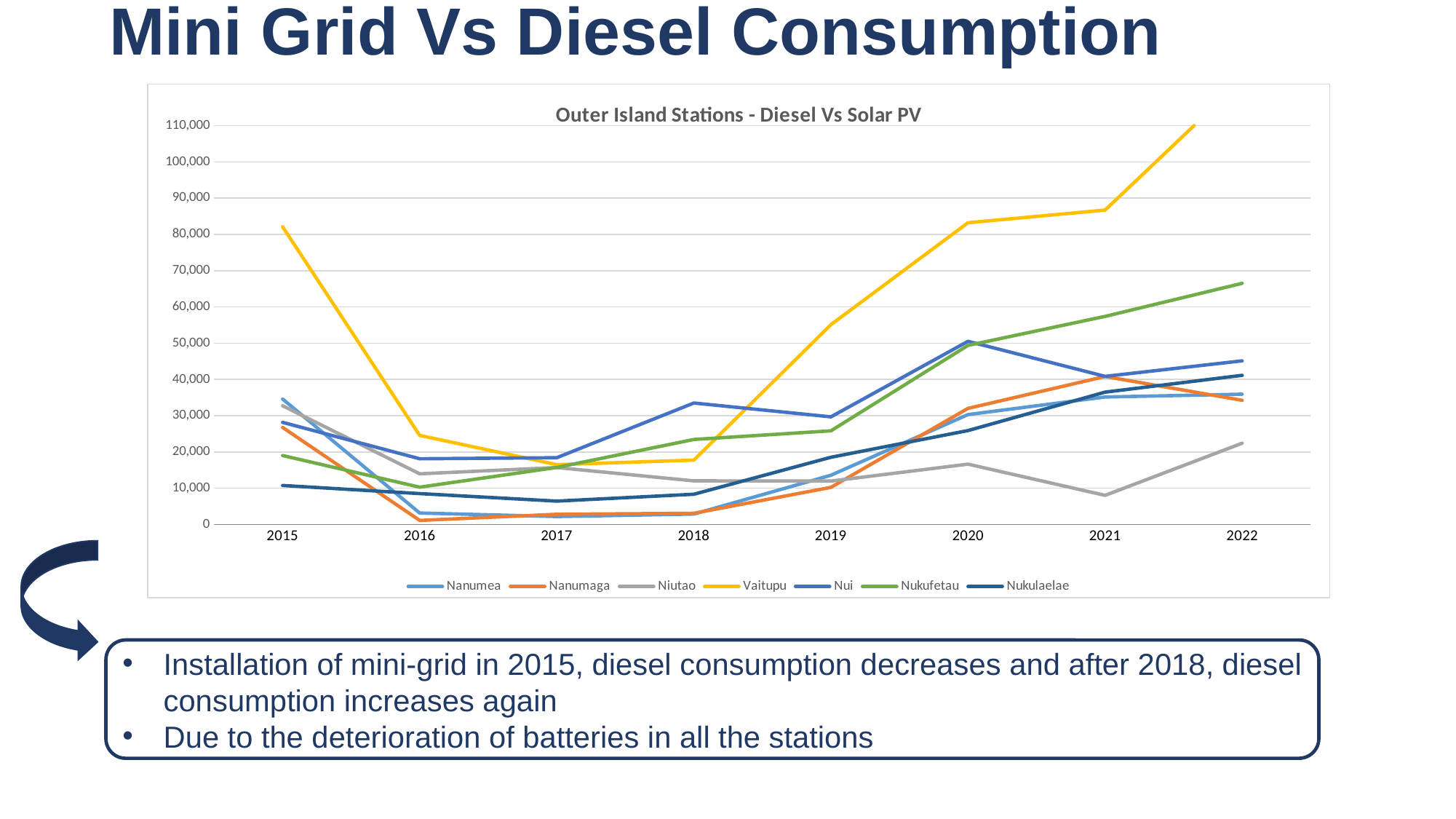

# Mini Grid Vs Diesel Consumption

### Chart: Outer Island Stations - Diesel Vs Solar PV

| Category | Nanumea | Nanumaga | Niutao | Vaitupu | Nui | Nukufetau | Nukulaelae |
|---|---|---|---|---|---|---|---|
| 2015.0 | 34596.0 | 26769.0 | 32750.0 | 82090.0 | 28174.0 | 19019.0 | 10772.0 |
| 2016.0 | 3165.0 | 1125.0 | 13989.0 | 24590.0 | 18122.0 | 10295.0 | 8520.0 |
| 2017.0 | 2200.0 | 2825.0 | 15719.0 | 16509.0 | 18417.0 | 15742.0 | 6458.0 |
| 2018.0 | 2885.0 | 3091.0 | 12035.0 | 17757.0 | 33500.0 | 23448.0 | 8343.0 |
| 2019.0 | 13580.0 | 10248.0 | 11970.0 | 55113.0 | 29700.0 | 25837.0 | 18536.0 |
| 2020.0 | 30318.0 | 32025.0 | 16650.0 | 83216.0 | 50506.0 | 49390.0 | 25909.0 |
| 2021.0 | 35167.0 | 40830.0 | 8038.0 | 86702.0 | 40856.0 | 57401.0 | 36507.0 |
| 2022.0 | 35940.0 | 34248.0 | 22416.0 | 122607.0 | 45127.0 | 66518.0 | 41145.0 |

Installation of mini-grid in 2015, diesel consumption decreases and after 2018, diesel consumption increases again
Due to the deterioration of batteries in all the stations